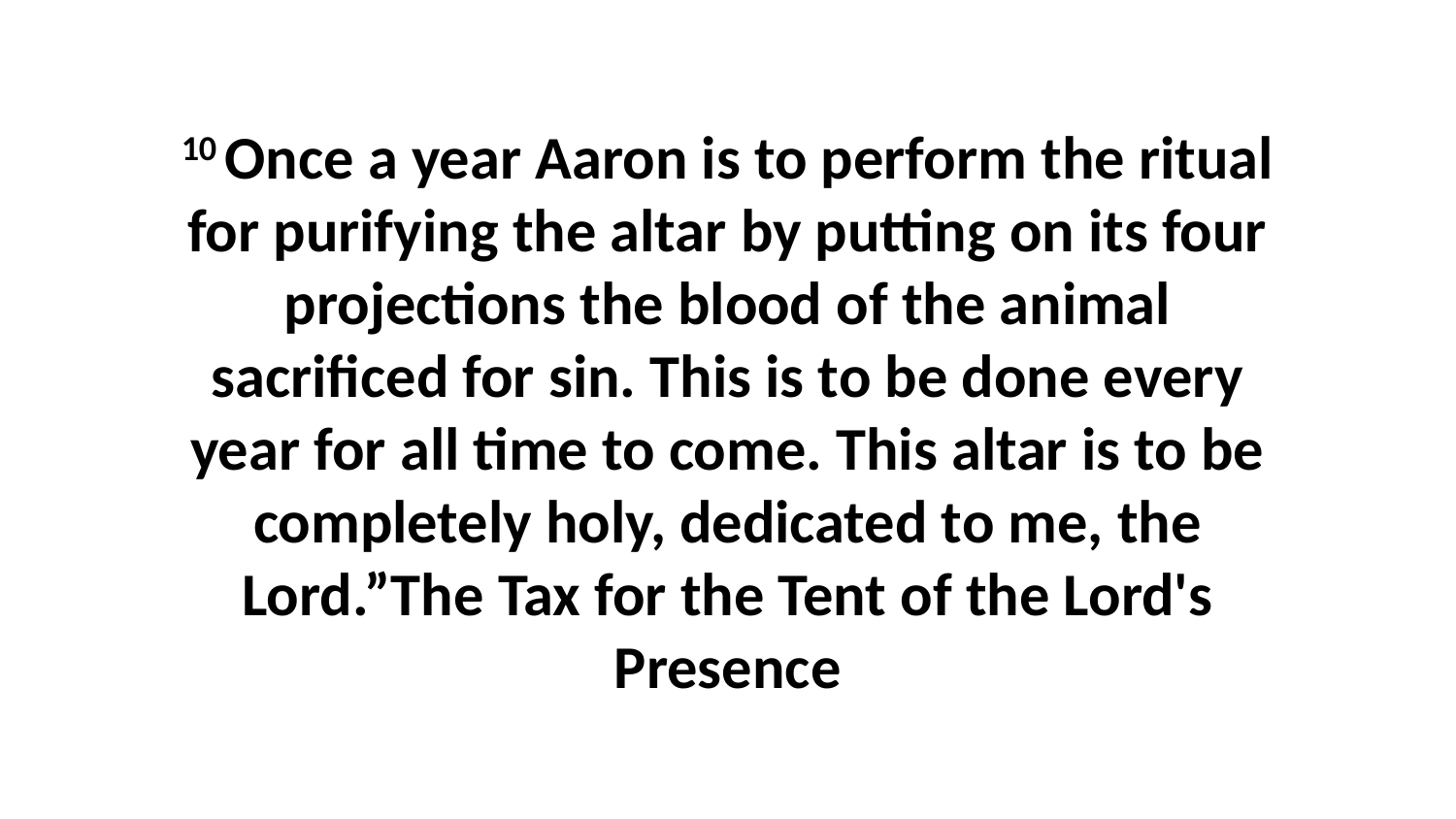

10 Once a year Aaron is to perform the ritual for purifying the altar by putting on its four projections the blood of the animal sacrificed for sin. This is to be done every year for all time to come. This altar is to be completely holy, dedicated to me, the Lord.”The Tax for the Tent of the Lord's Presence